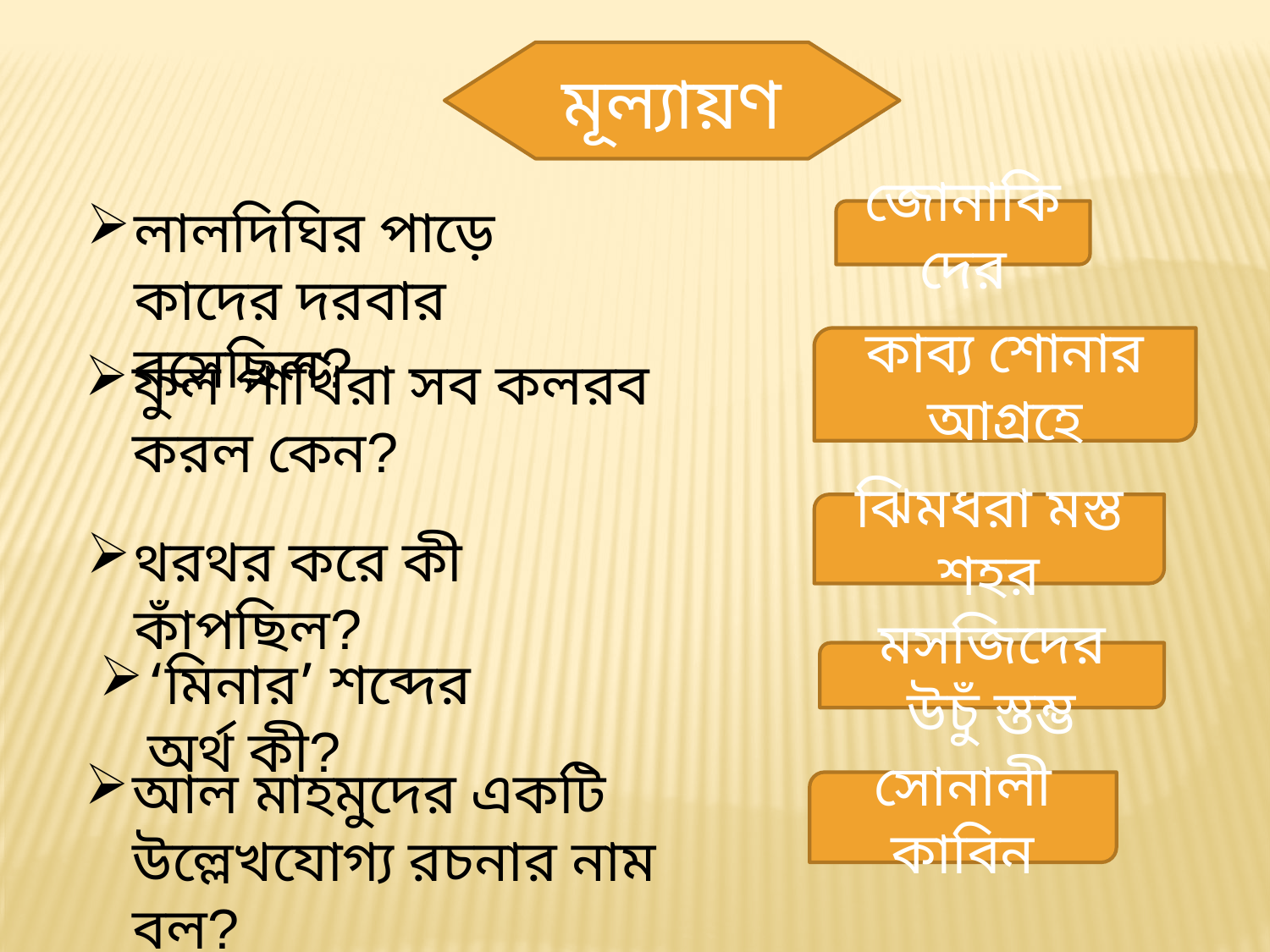

মূল্যায়ণ
লালদিঘির পাড়ে কাদের দরবার বসেছিল?
জোনাকিদের
কাব্য শোনার আগ্রহে
ফুল পাখিরা সব কলরব করল কেন?
ঝিমধরা মস্ত শহর
থরথর করে কী কাঁপছিল?
‘মিনার’ শব্দের অর্থ কী?
মসজিদের উচুঁ স্তম্ভ
আল মাহমুদের একটি উল্লেখযোগ্য রচনার নাম বল?

সোনালী কাবিন